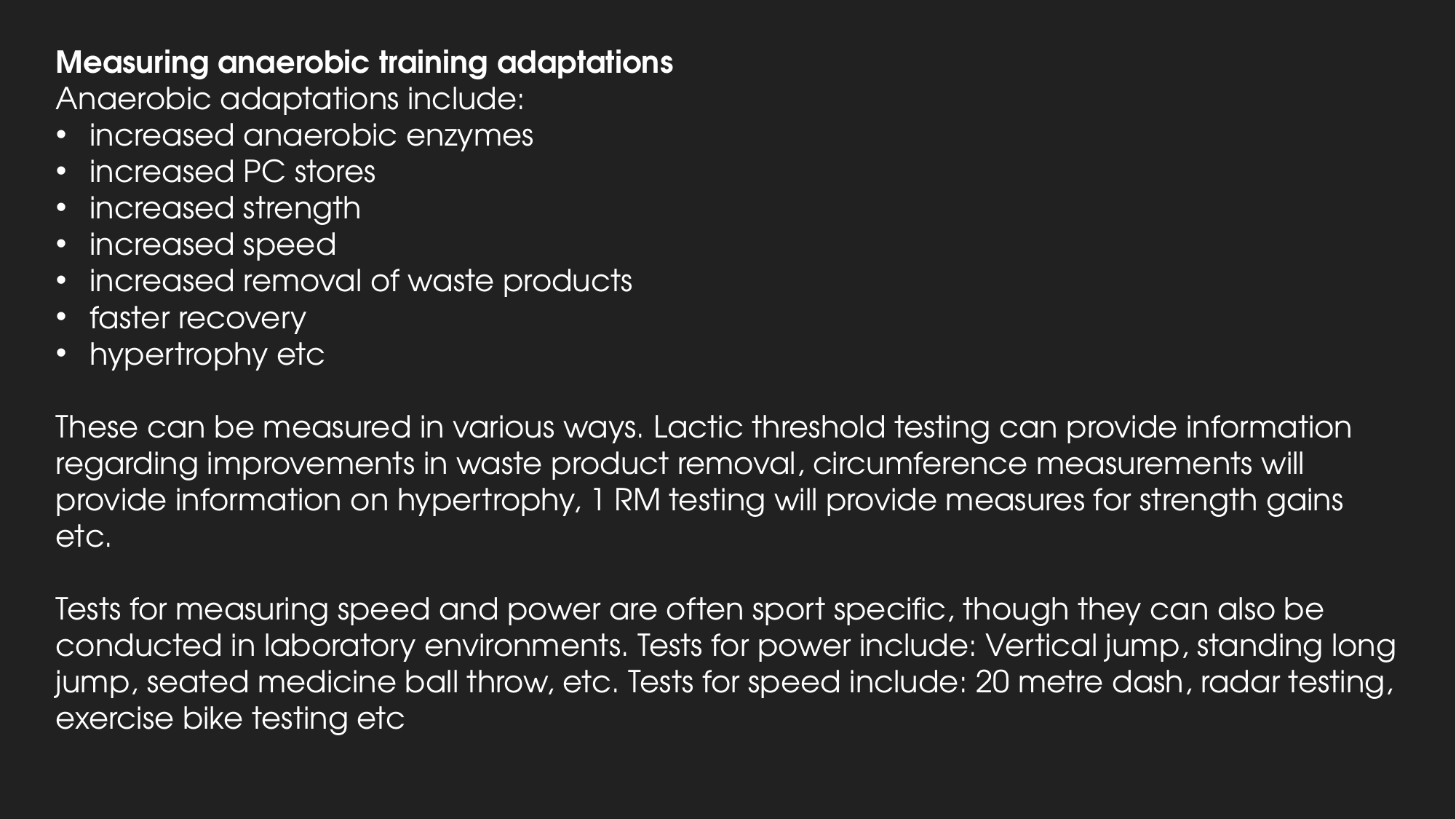

Measuring anaerobic training adaptations
Anaerobic adaptations include:
increased anaerobic enzymes
increased PC stores
increased strength
increased speed
increased removal of waste products
faster recovery
hypertrophy etc

These can be measured in various ways. Lactic threshold testing can provide information regarding improvements in waste product removal, circumference measurements will provide information on hypertrophy, 1 RM testing will provide measures for strength gains etc.

Tests for measuring speed and power are often sport specific, though they can also be conducted in laboratory environments. Tests for power include: Vertical jump, standing long jump, seated medicine ball throw, etc. Tests for speed include: 20 metre dash, radar testing, exercise bike testing etc